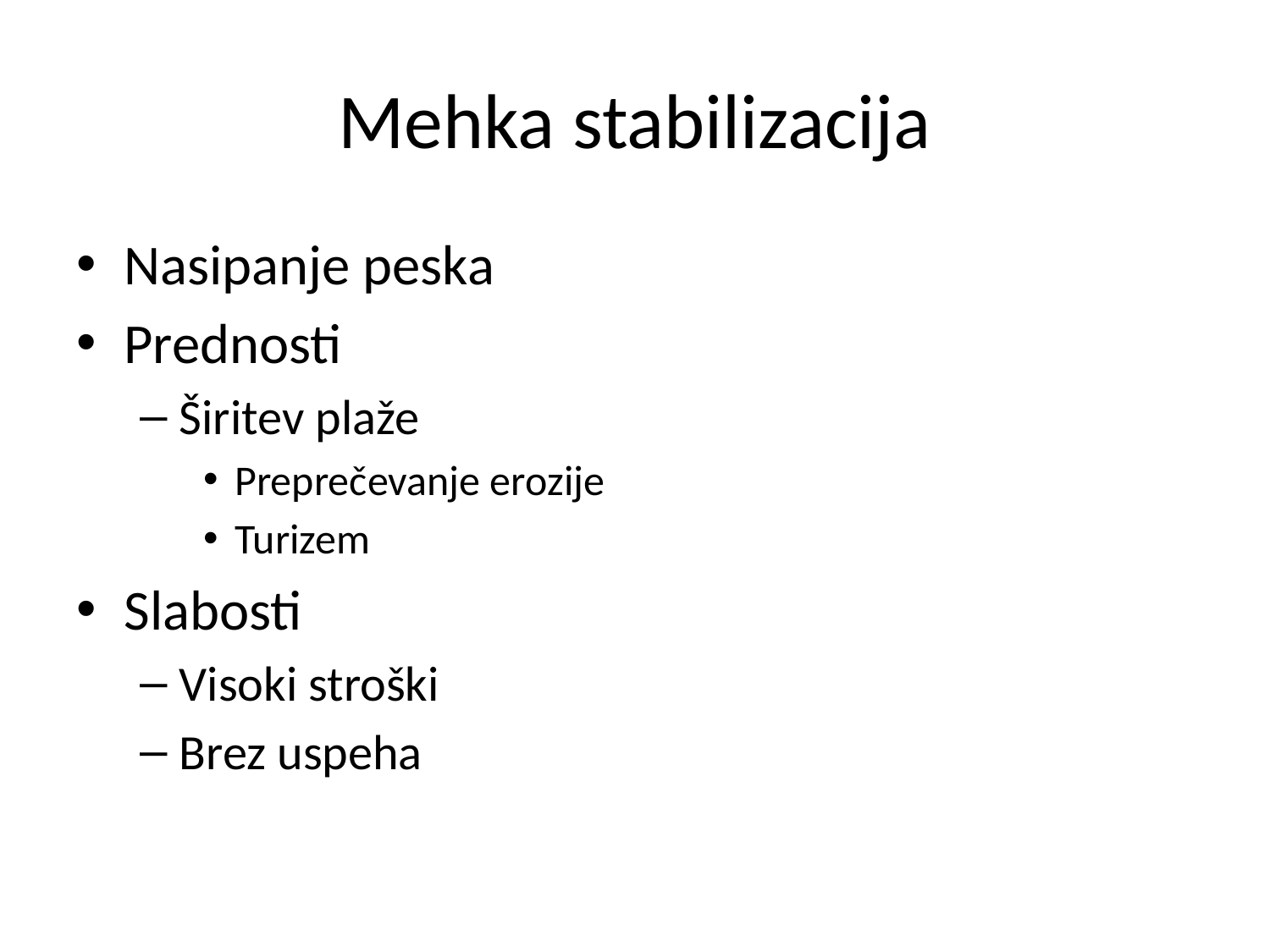

# Mehka stabilizacija
Nasipanje peska
Prednosti
Širitev plaže
Preprečevanje erozije
Turizem
Slabosti
Visoki stroški
Brez uspeha